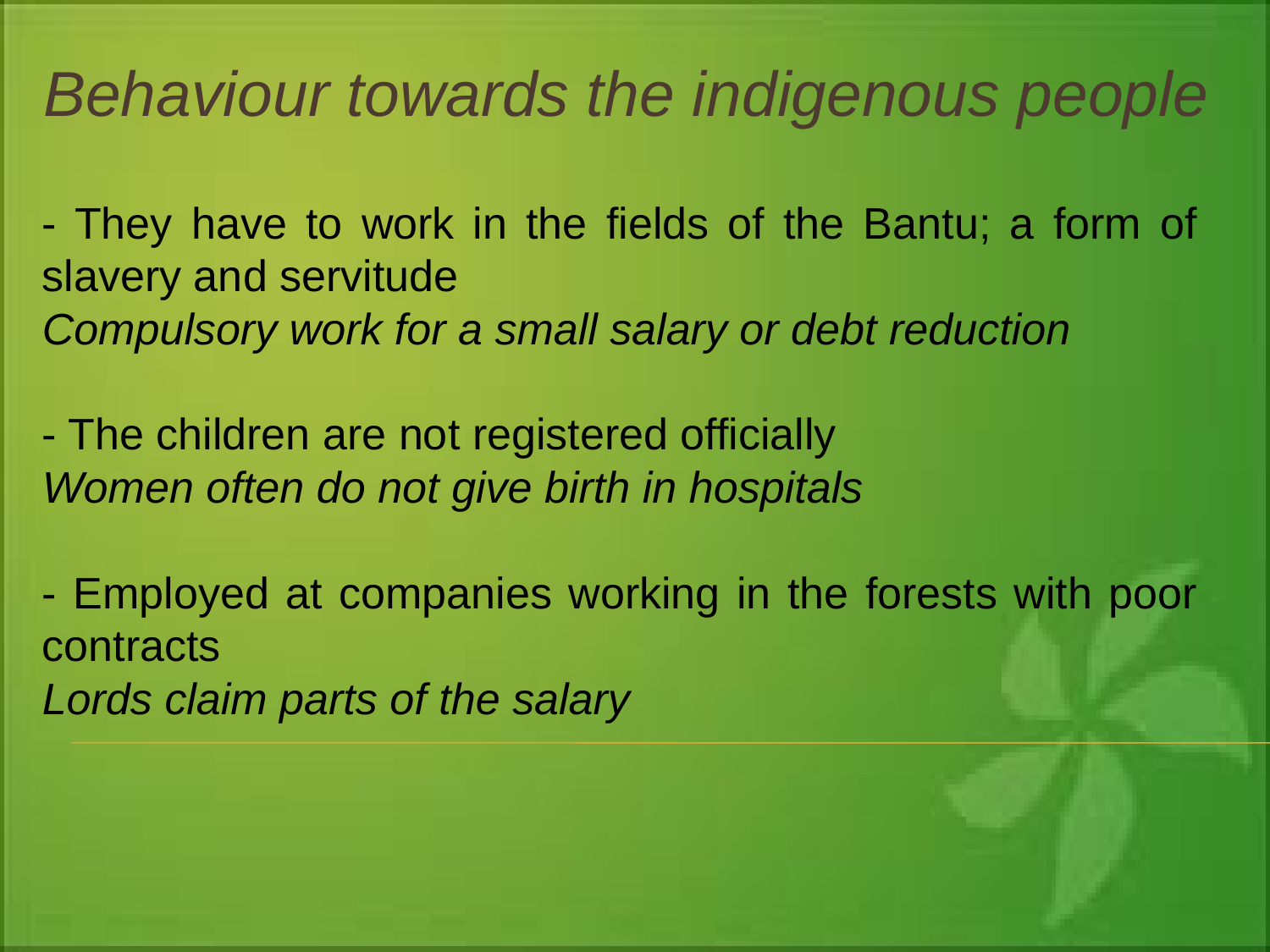

# Behaviour towards the indigenous people
- They have to work in the fields of the Bantu; a form of slavery and servitude
Compulsory work for a small salary or debt reduction

- The children are not registered officially
Women often do not give birth in hospitals

- Employed at companies working in the forests with poor contracts
Lords claim parts of the salary